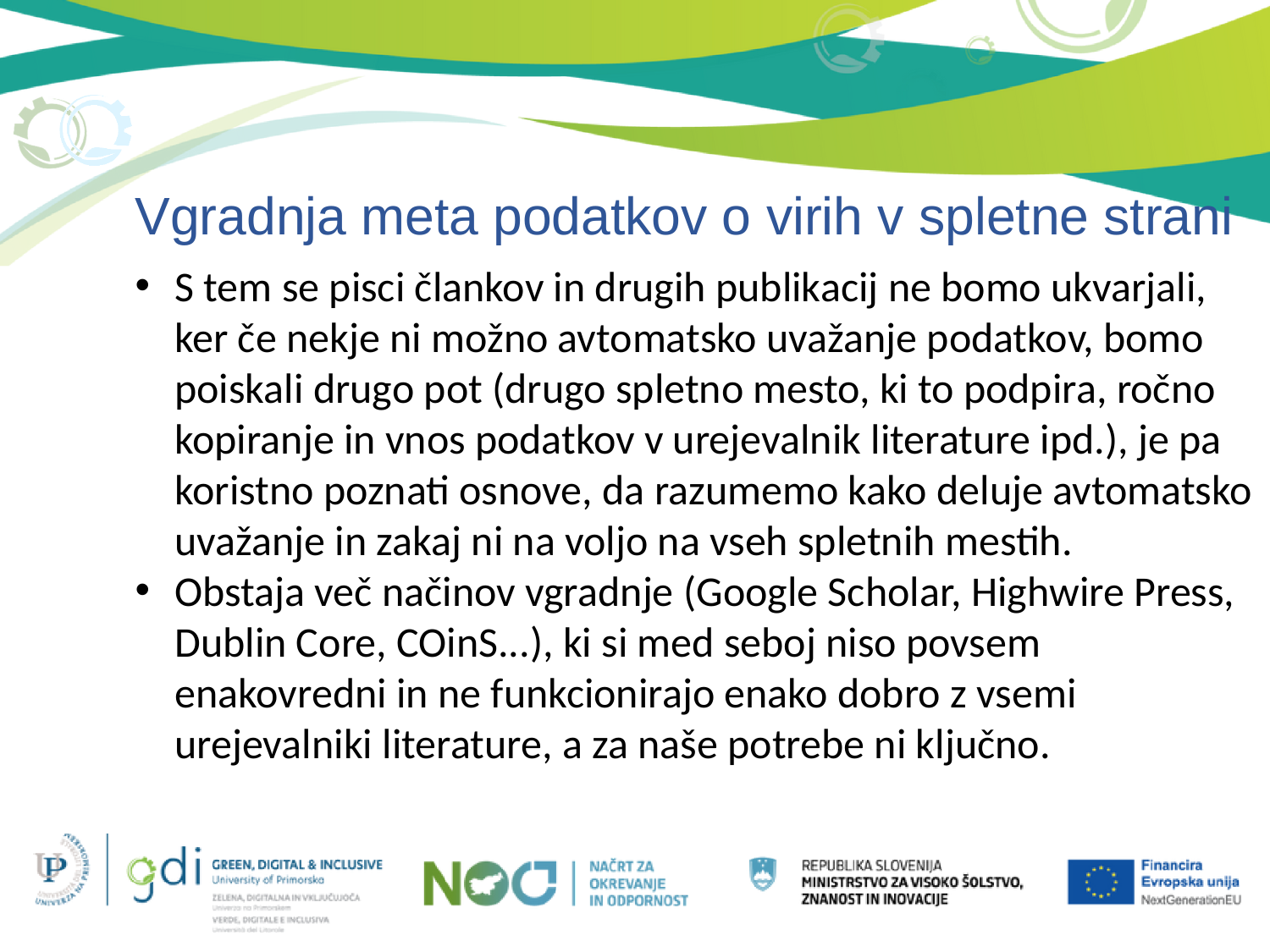

Vgradnja meta podatkov o virih v spletne strani
S tem se pisci člankov in drugih publikacij ne bomo ukvarjali, ker če nekje ni možno avtomatsko uvažanje podatkov, bomo poiskali drugo pot (drugo spletno mesto, ki to podpira, ročno kopiranje in vnos podatkov v urejevalnik literature ipd.), je pa koristno poznati osnove, da razumemo kako deluje avtomatsko uvažanje in zakaj ni na voljo na vseh spletnih mestih.
Obstaja več načinov vgradnje (Google Scholar, Highwire Press, Dublin Core, COinS...), ki si med seboj niso povsem enakovredni in ne funkcionirajo enako dobro z vsemi urejevalniki literature, a za naše potrebe ni ključno.